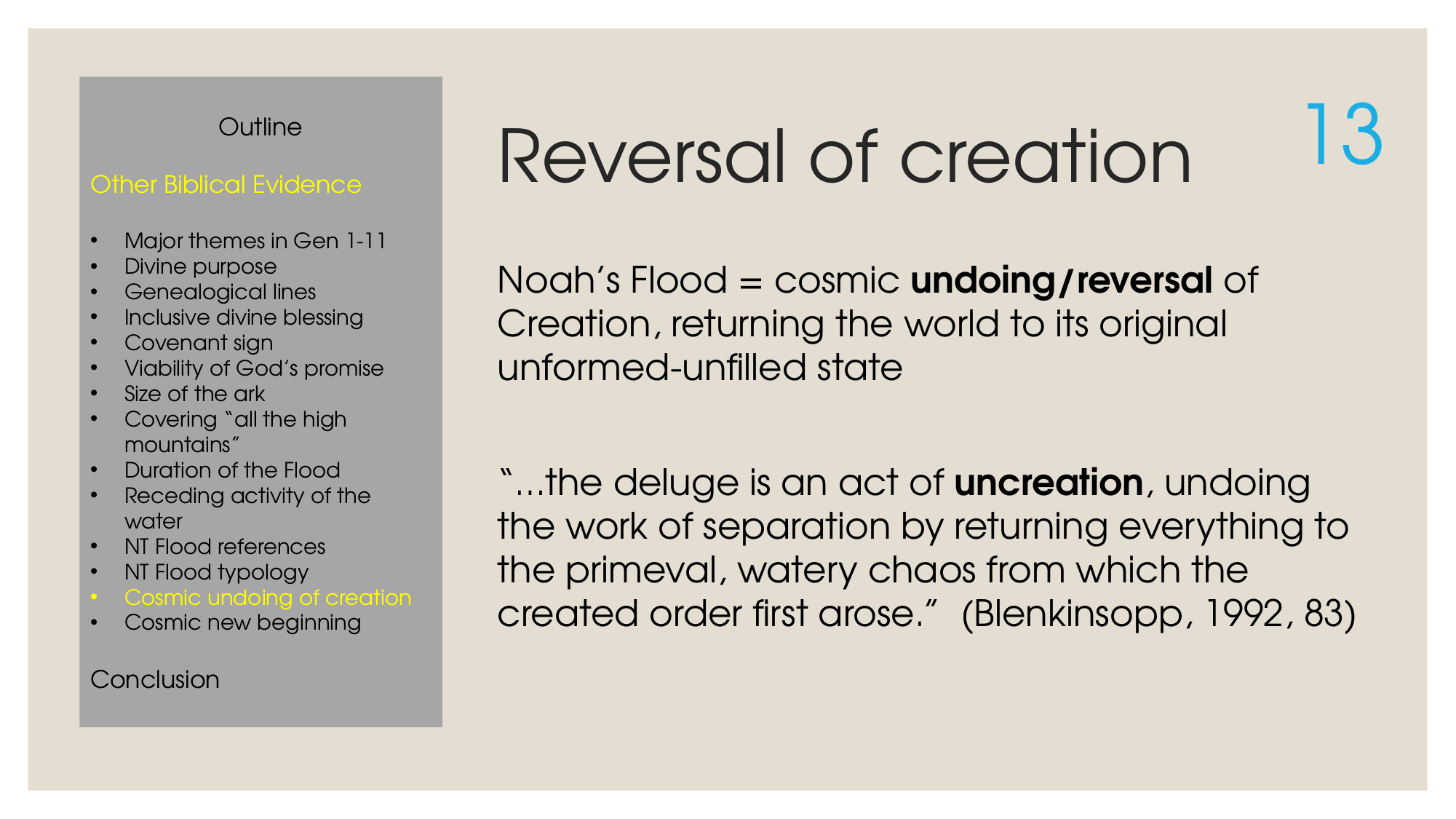

Outline

Other Biblical Evidence

Major themes in Gen 1-11
Divine purpose
Genealogical lines
Inclusive divine blessing
Covenant sign
Viability of God’s promise
Size of the ark
Covering “all the high mountains”
Duration of the Flood
Receding activity of the water
NT Flood references
NT Flood typology
Cosmic undoing of creation
Cosmic new beginning

Conclusion

# Reversal of creation
13
Noah’s Flood = cosmic undoing/reversal of Creation, returning the world to its original unformed-unfilled state

“…the deluge is an act of uncreation, undoing the work of separation by returning everything to the primeval, watery chaos from which the created order first arose.”  (Blenkinsopp, 1992, 83)